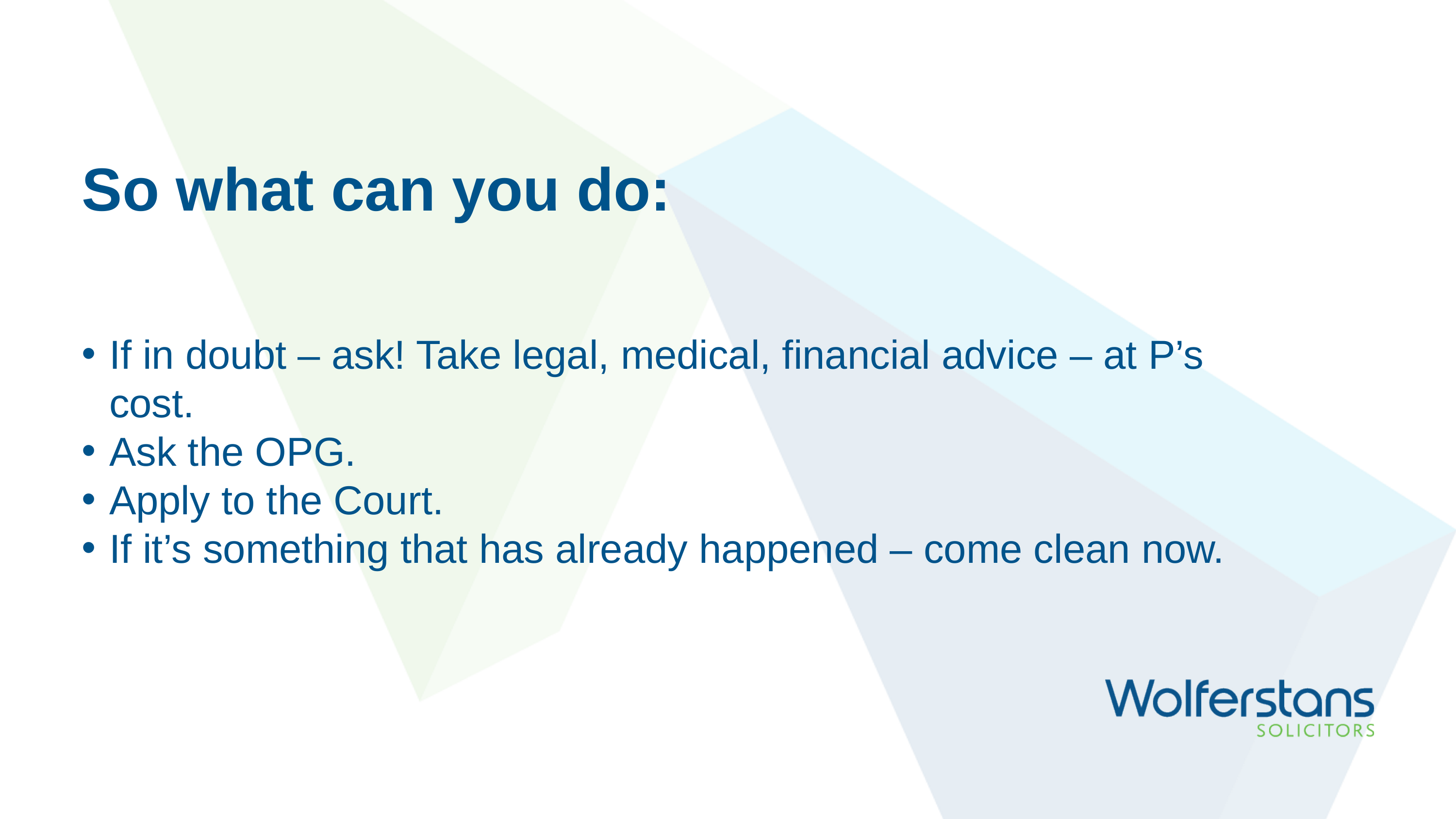

So what can you do:
If in doubt – ask! Take legal, medical, financial advice – at P’s cost.
Ask the OPG.
Apply to the Court.
If it’s something that has already happened – come clean now.